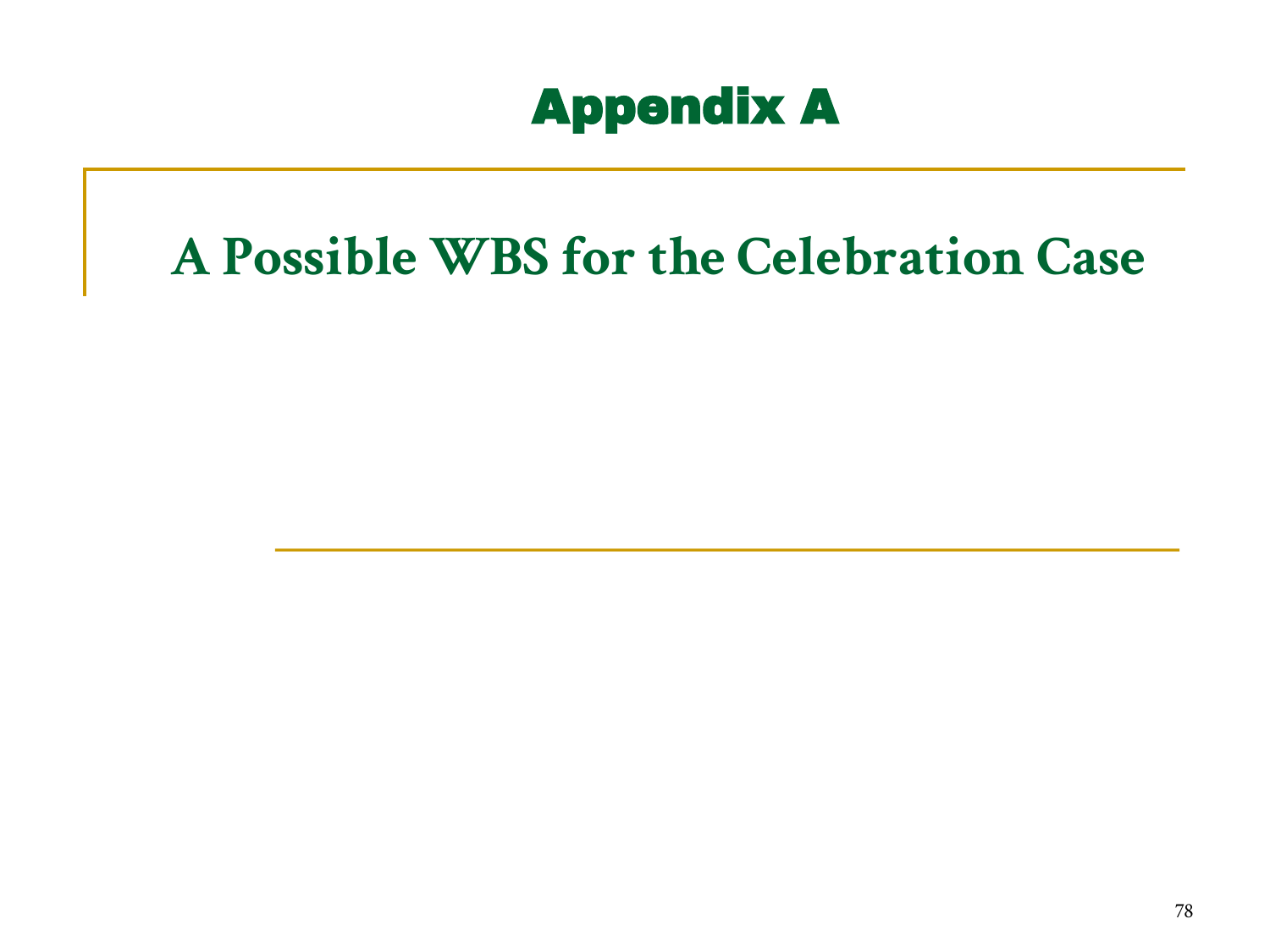

Appendix A
# A Possible WBS for the Celebration Case
78